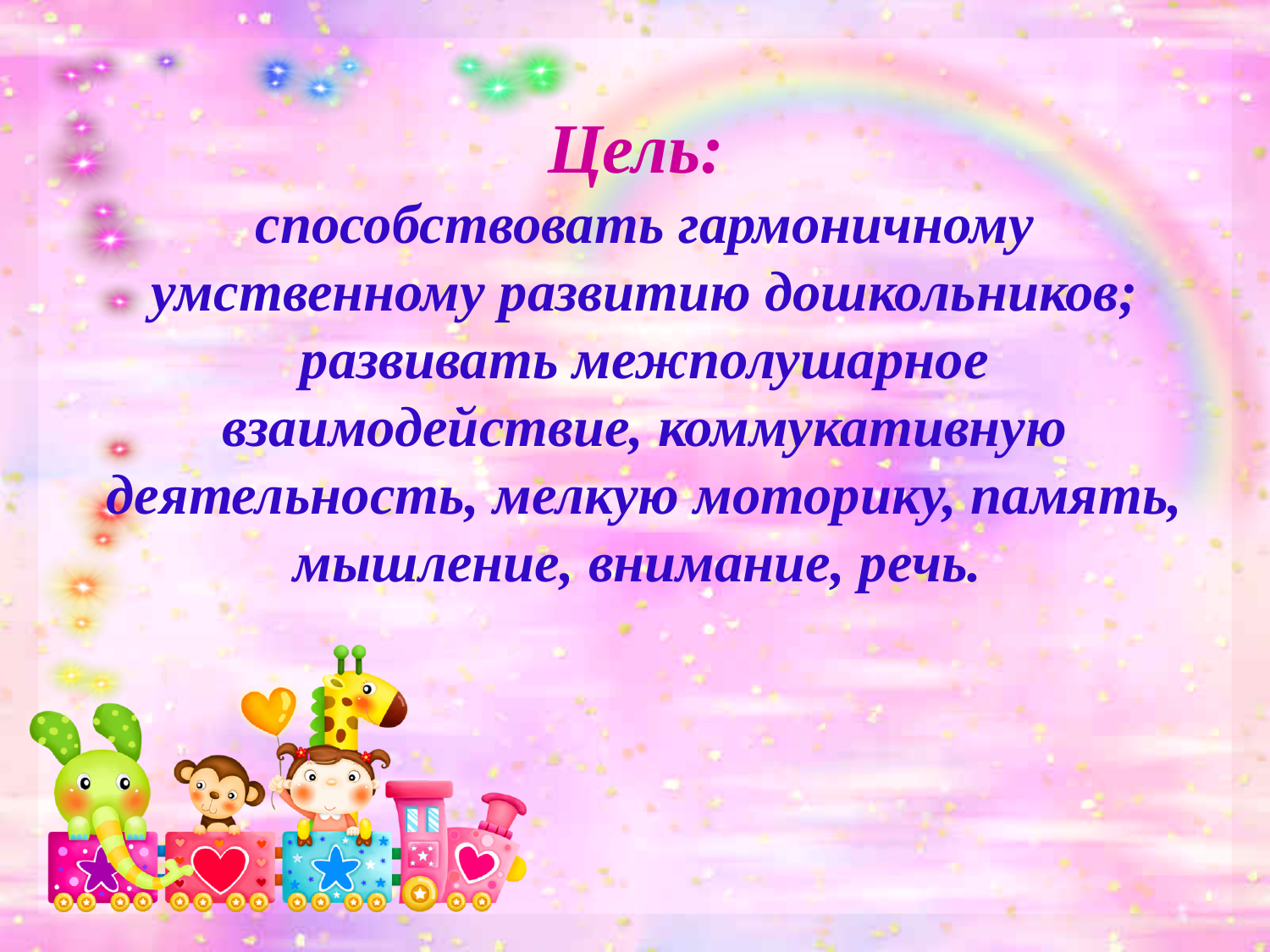

Цель:
способствовать гармоничному умственному развитию дошкольников; развивать межполушарное взаимодействие, коммукативную деятельность, мелкую моторику, память, мышление, внимание, речь.